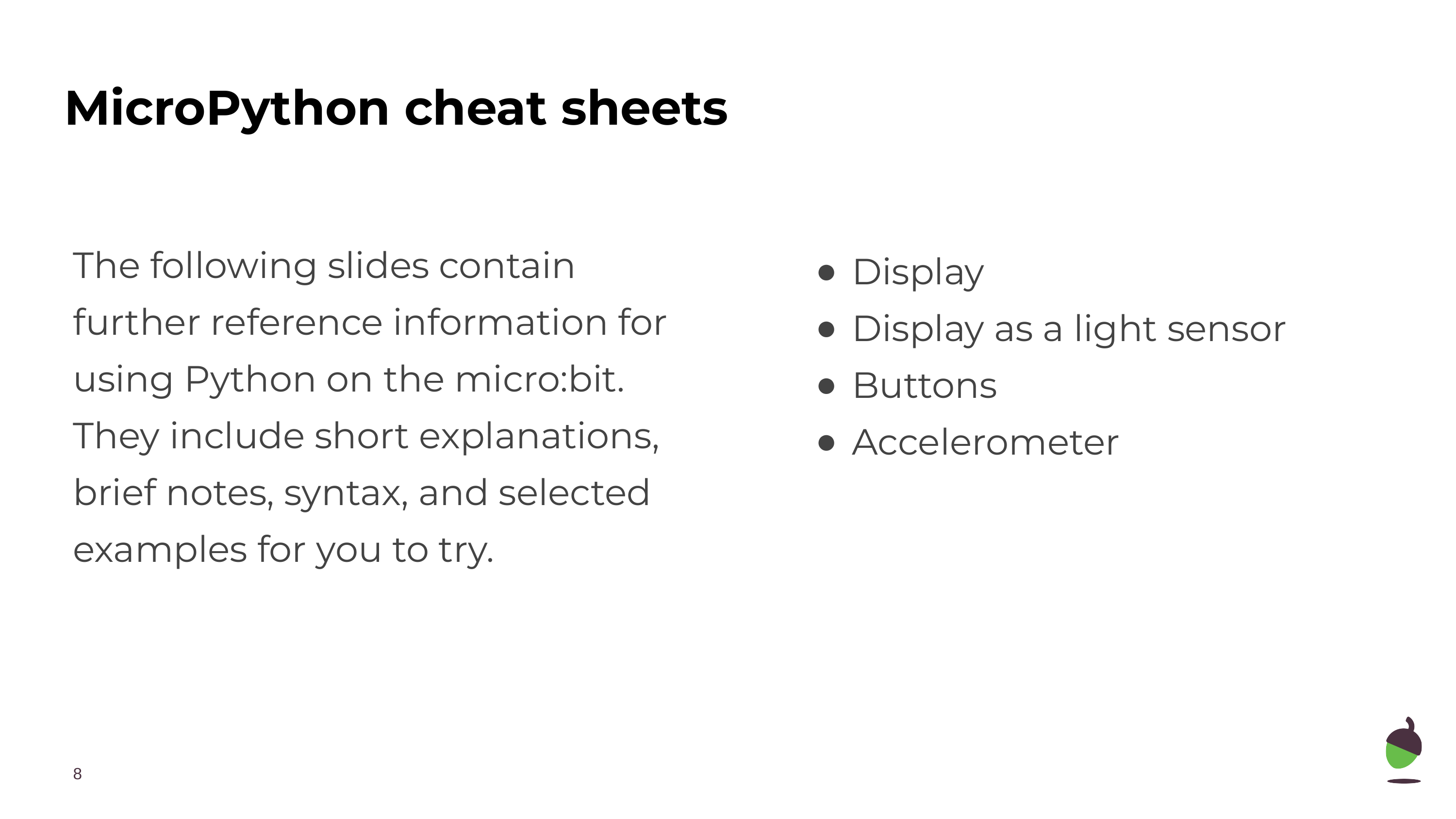

MicroPython cheat sheets
Display
Display as a light sensor
Buttons
Accelerometer
The following slides contain further reference information for using Python on the micro:bit. They include short explanations, brief notes, syntax, and selected examples for you to try.

8